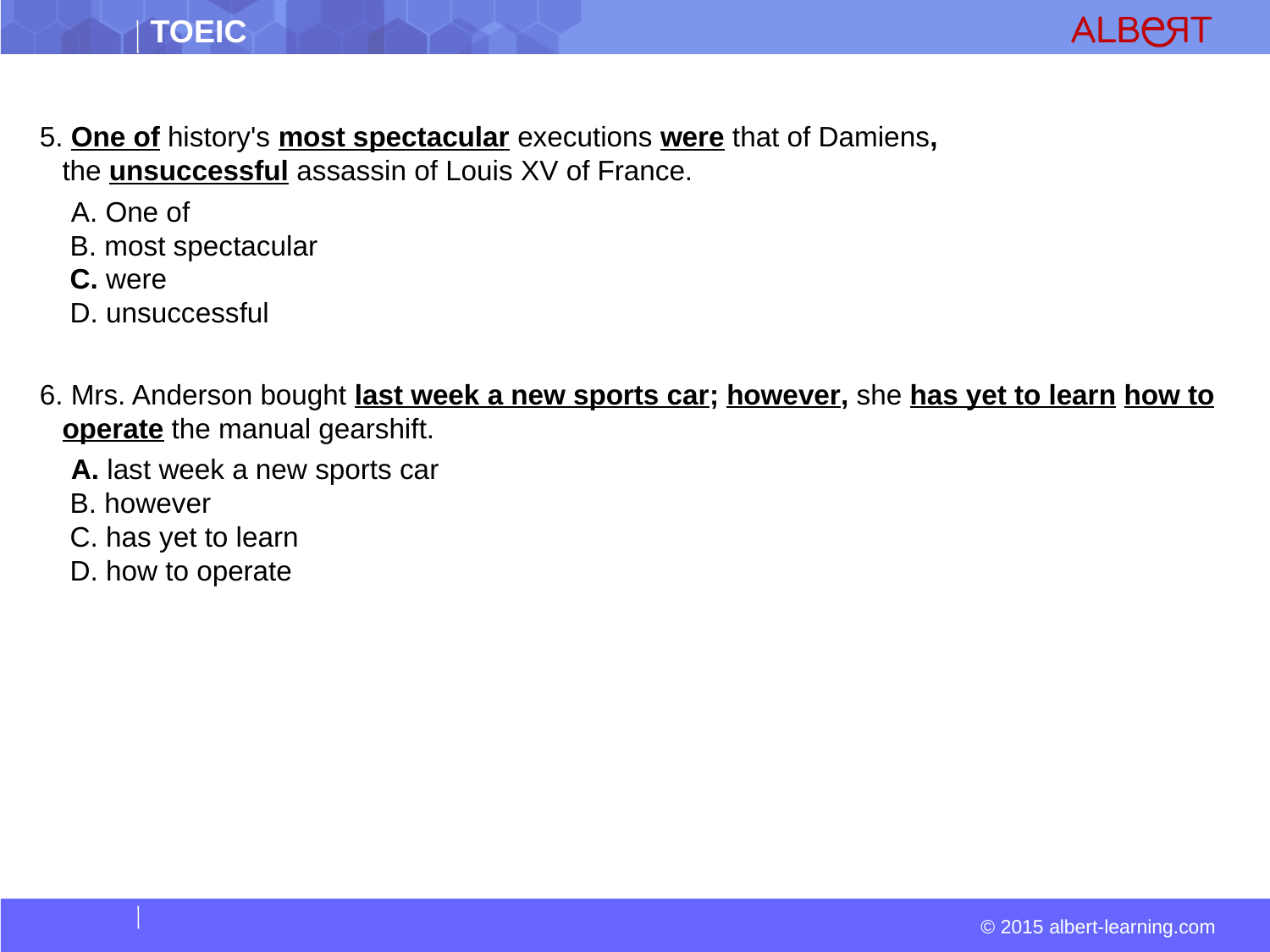

#
5. One of history's most spectacular executions were that of Damiens, the unsuccessful assassin of Louis XV of France.
    A. One of  
 B. most spectacular  
 C. were  
 D. unsuccessful

6. Mrs. Anderson bought last week a new sports car; however, she has yet to learn how to operate the manual gearshift.
    A. last week a new sports car  
 B. however  
 C. has yet to learn  
 D. how to operate